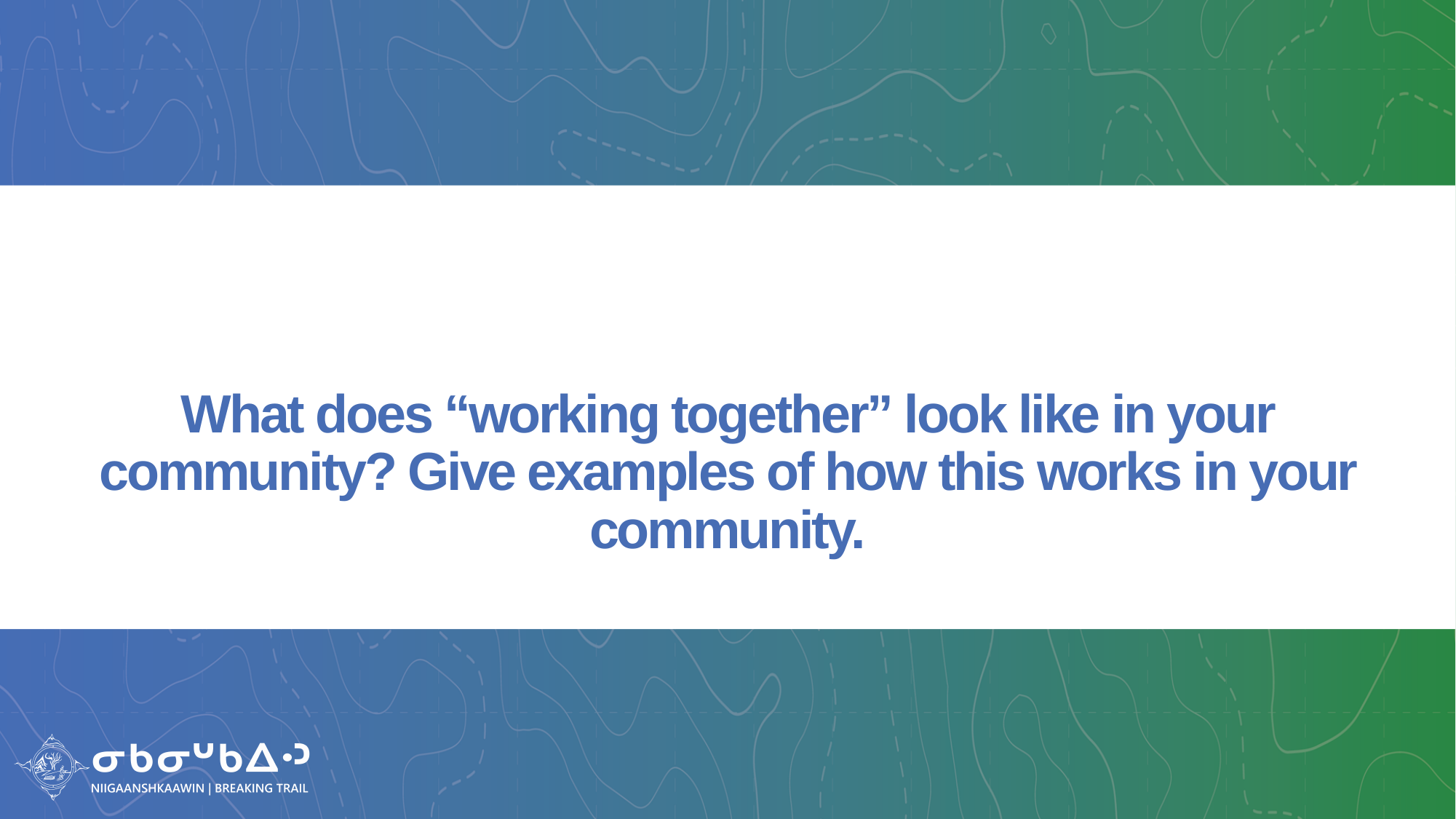

# What does “working together” look like in your community? Give examples of how this works in your community.